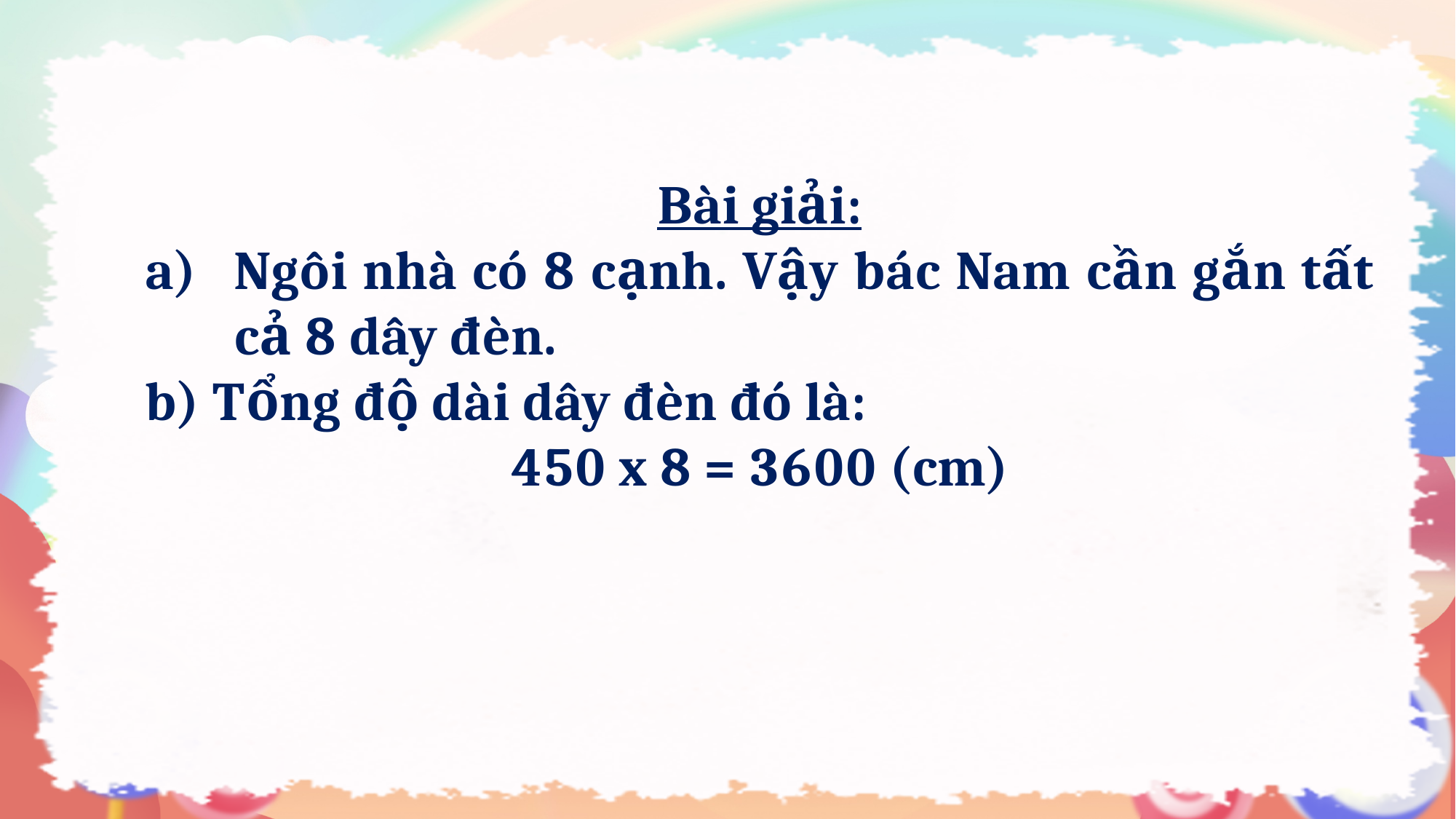

Bài giải:
Ngôi nhà có 8 cạnh. Vậy bác Nam cần gắn tất cả 8 dây đèn.
b) Tổng độ dài dây đèn đó là:
450 x 8 = 3600 (cm)